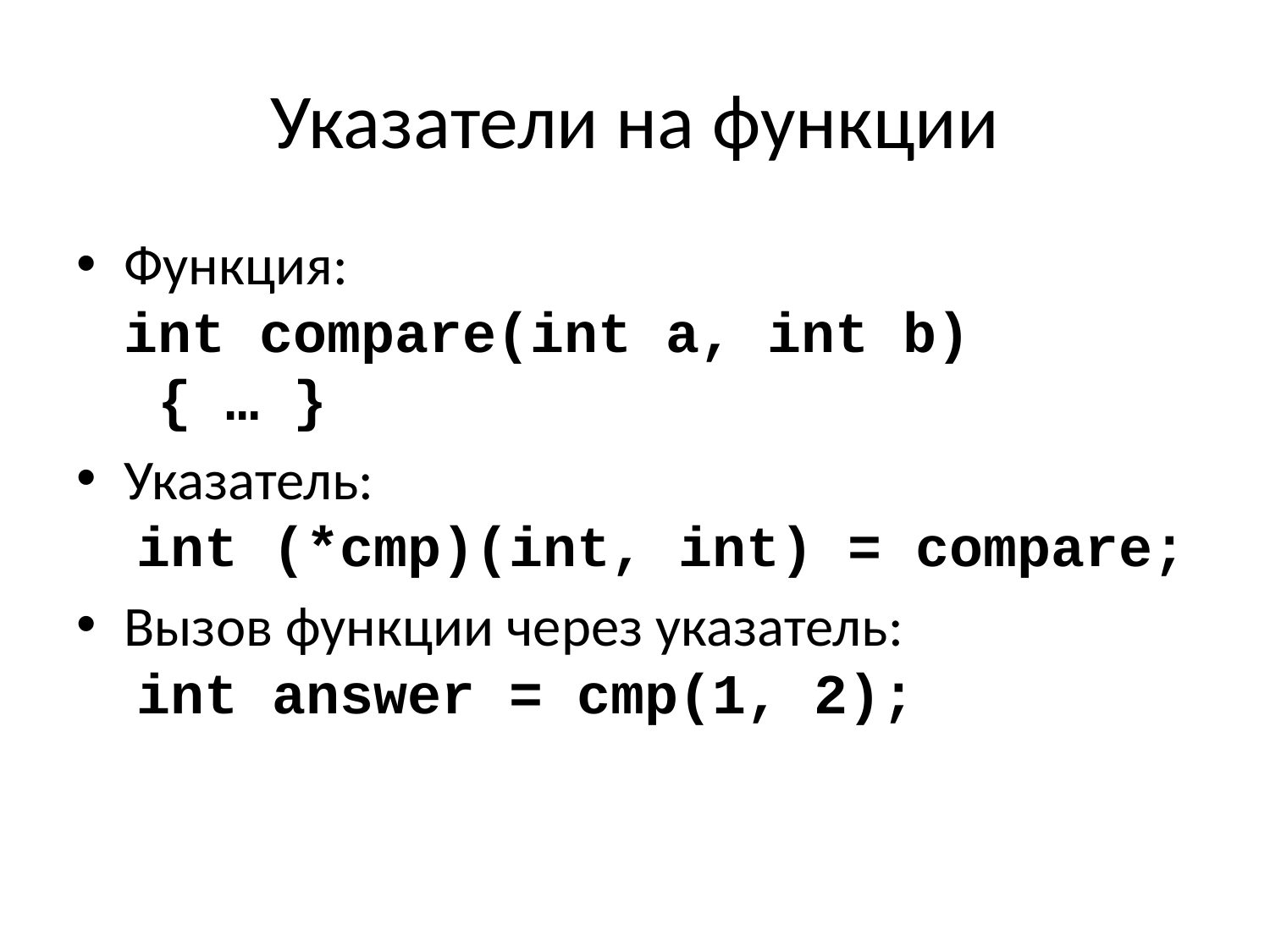

# Указатели на функции
Функция:
int compare(int a, int b)
 { … }
Указатель:
 int (*cmp)(int, int) = compare;
Вызов функции через указатель:
 int answer = cmp(1, 2);